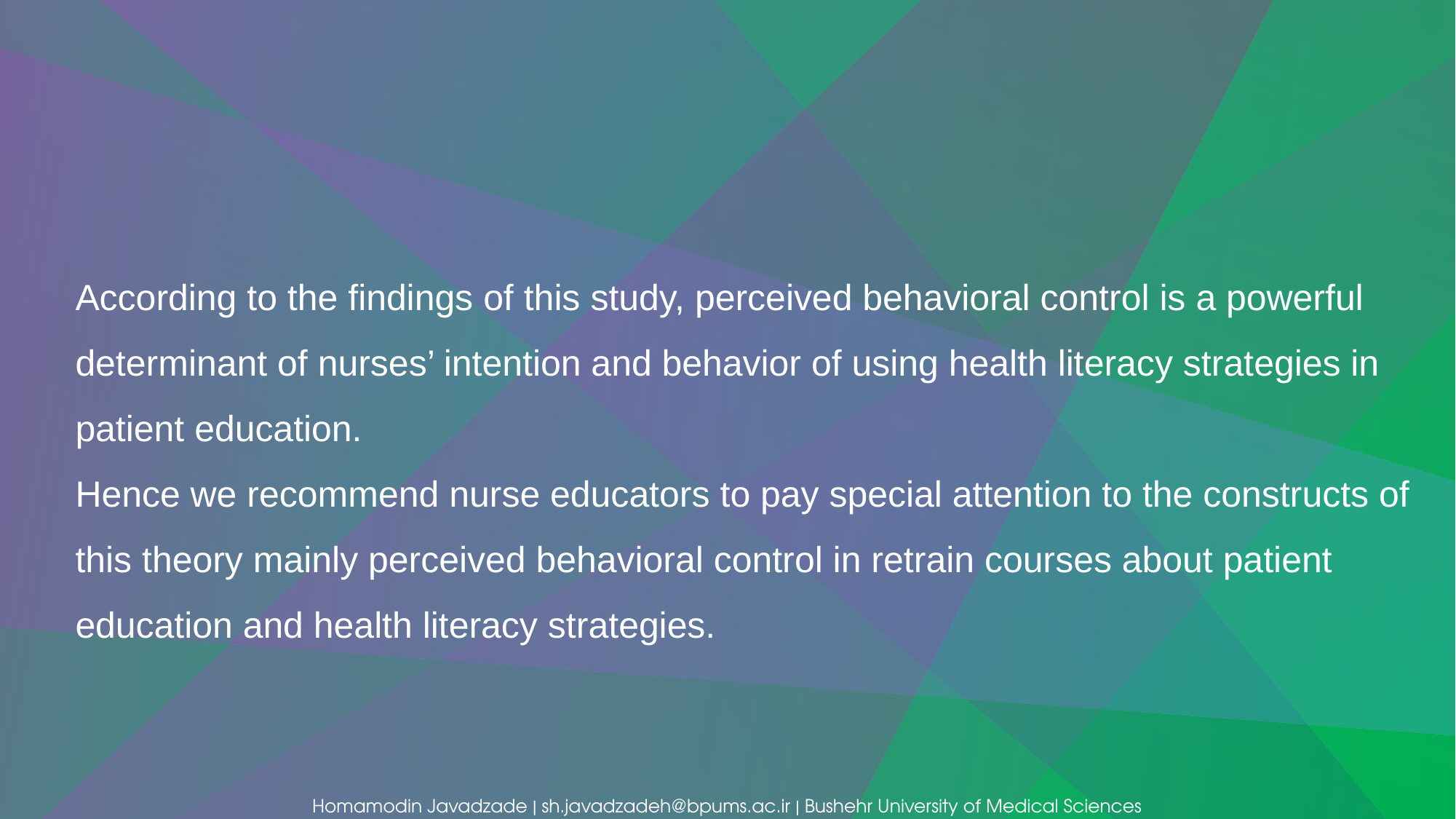

According to the findings of this study, perceived behavioral control is a powerful determinant of nurses’ intention and behavior of using health literacy strategies in patient education.
Hence we recommend nurse educators to pay special attention to the constructs of this theory mainly perceived behavioral control in retrain courses about patient education and health literacy strategies.
Homamodin Javadzade | sh.javadzadeh@bpums.ac.ir | Bushehr University of Medical Sciences